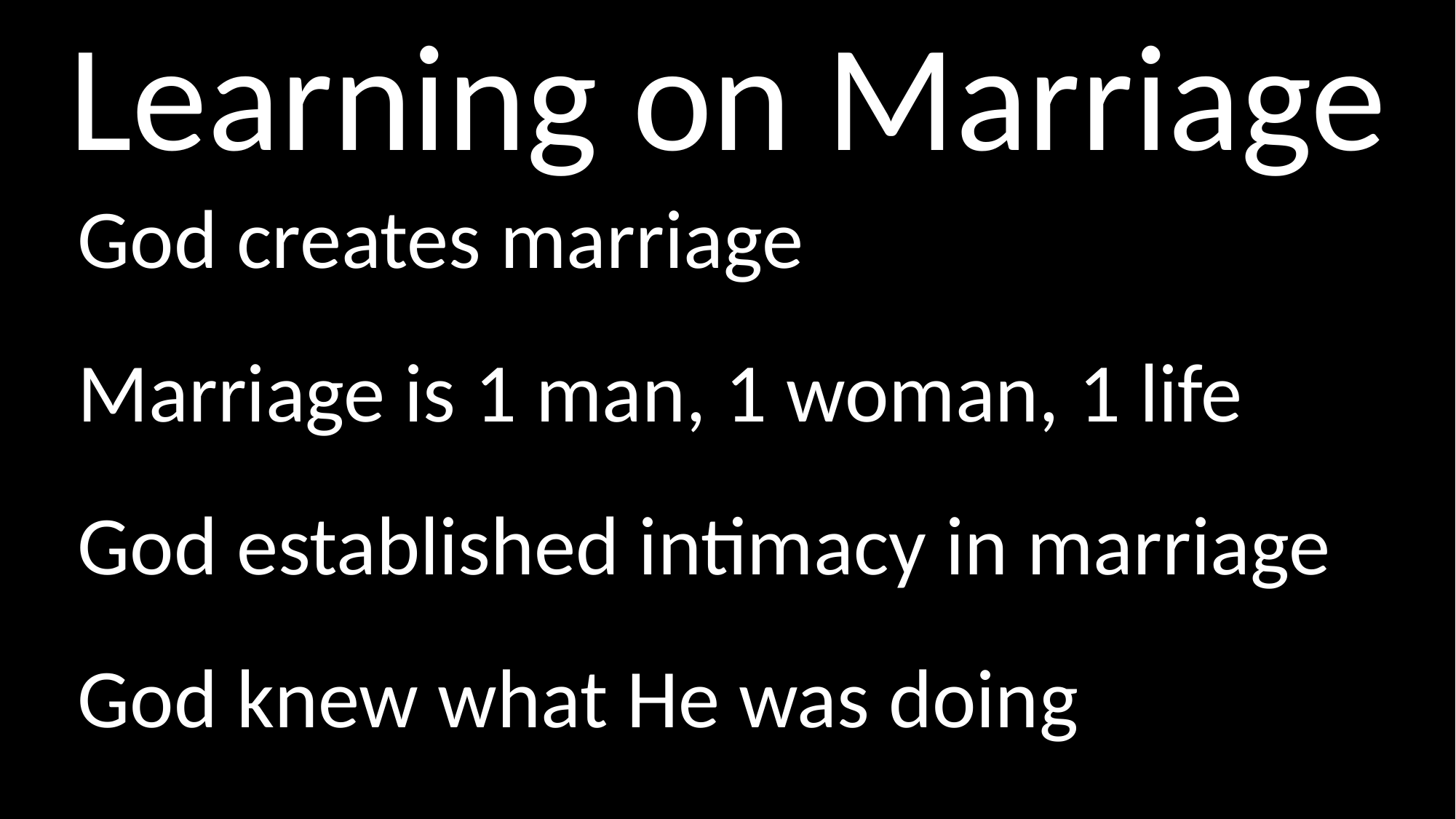

# Learning on Marriage
God creates marriage

Marriage is 1 man, 1 woman, 1 life

God established intimacy in marriage

God knew what He was doing